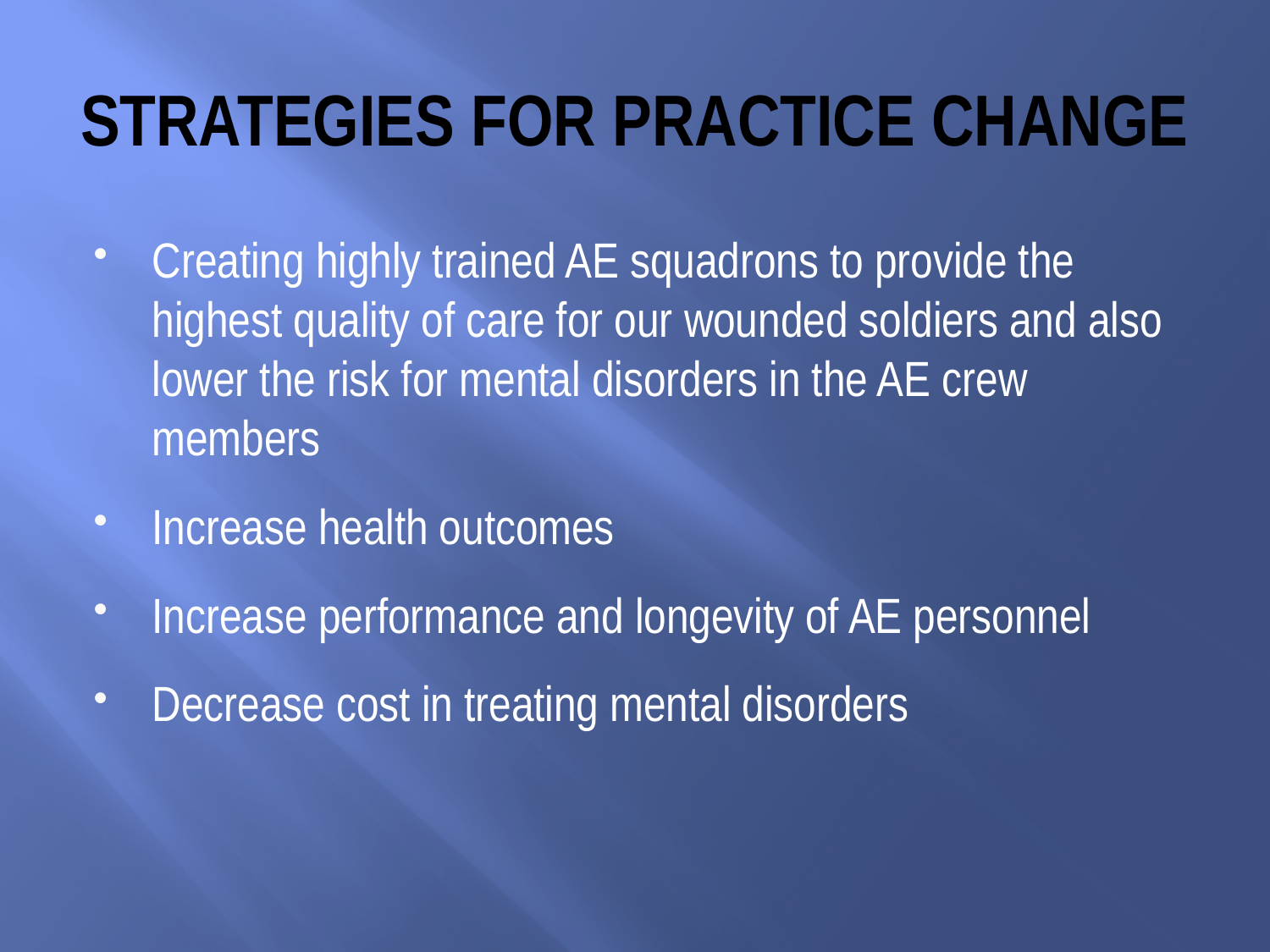

# STRATEGIES FOR PRACTICE CHANGE
Creating highly trained AE squadrons to provide the highest quality of care for our wounded soldiers and also lower the risk for mental disorders in the AE crew members

Increase health outcomes

Increase performance and longevity of AE personnel

Decrease cost in treating mental disorders